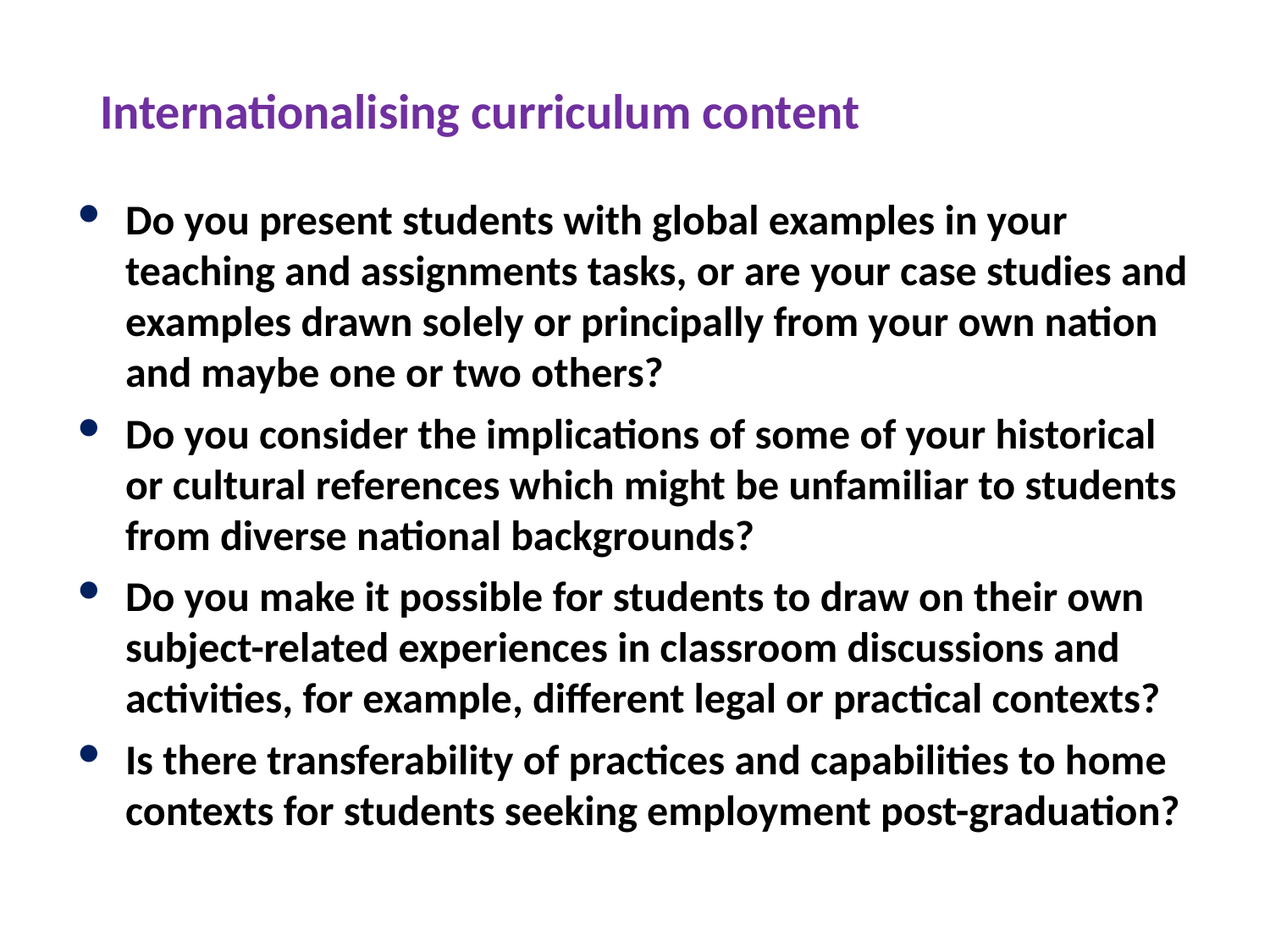

# Internationalising curriculum content
Do you present students with global examples in your teaching and assignments tasks, or are your case studies and examples drawn solely or principally from your own nation and maybe one or two others?
Do you consider the implications of some of your historical or cultural references which might be unfamiliar to students from diverse national backgrounds?
Do you make it possible for students to draw on their own subject-related experiences in classroom discussions and activities, for example, different legal or practical contexts?
Is there transferability of practices and capabilities to home contexts for students seeking employment post-graduation?